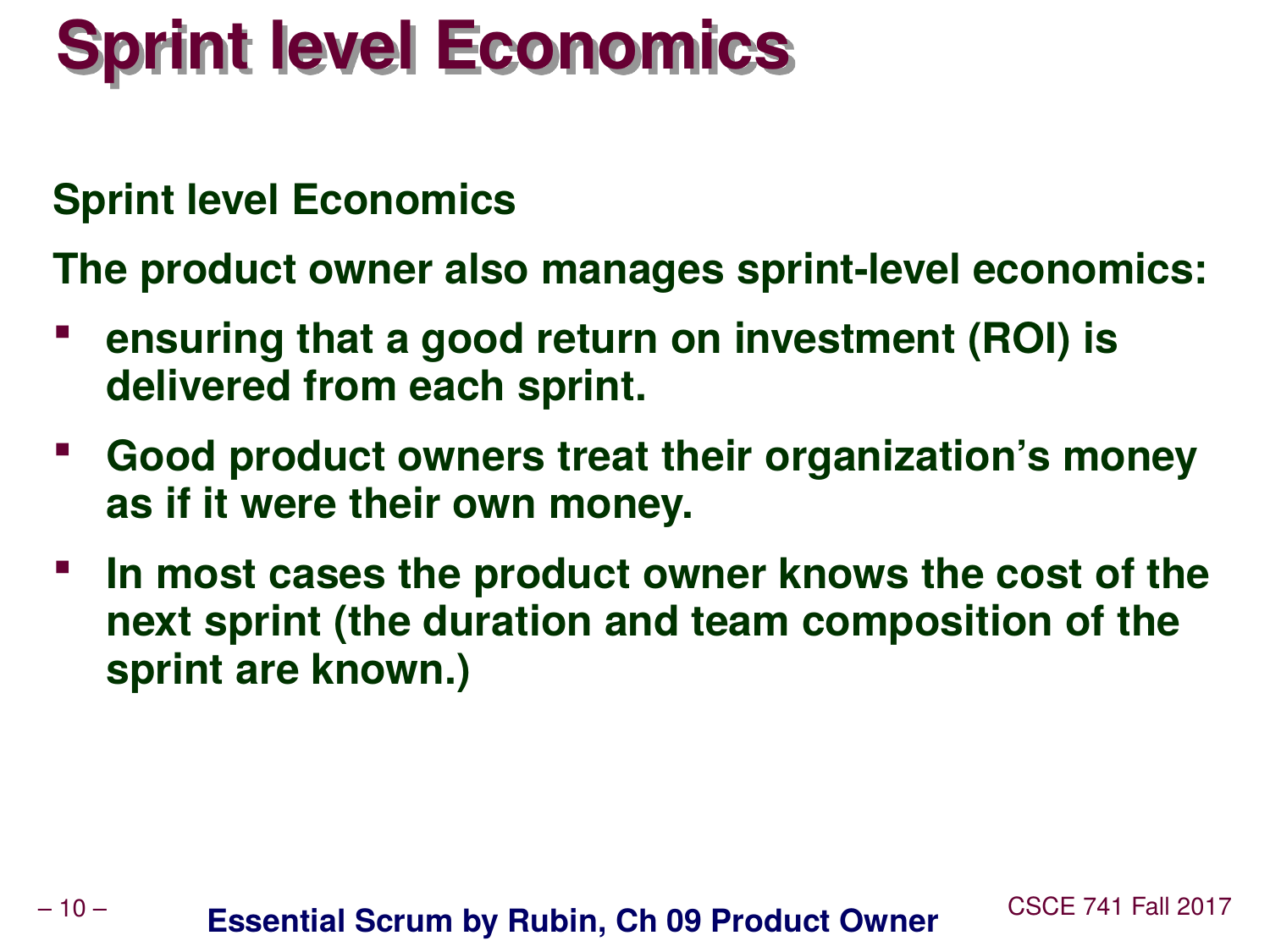

# Sprint level Economics
Sprint level Economics
The product owner also manages sprint-level economics:
ensuring that a good return on investment (ROI) is delivered from each sprint.
Good product owners treat their organization’s money as if it were their own money.
In most cases the product owner knows the cost of the next sprint (the duration and team composition of the sprint are known.)

Essential Scrum by Rubin, Ch 09 Product Owner